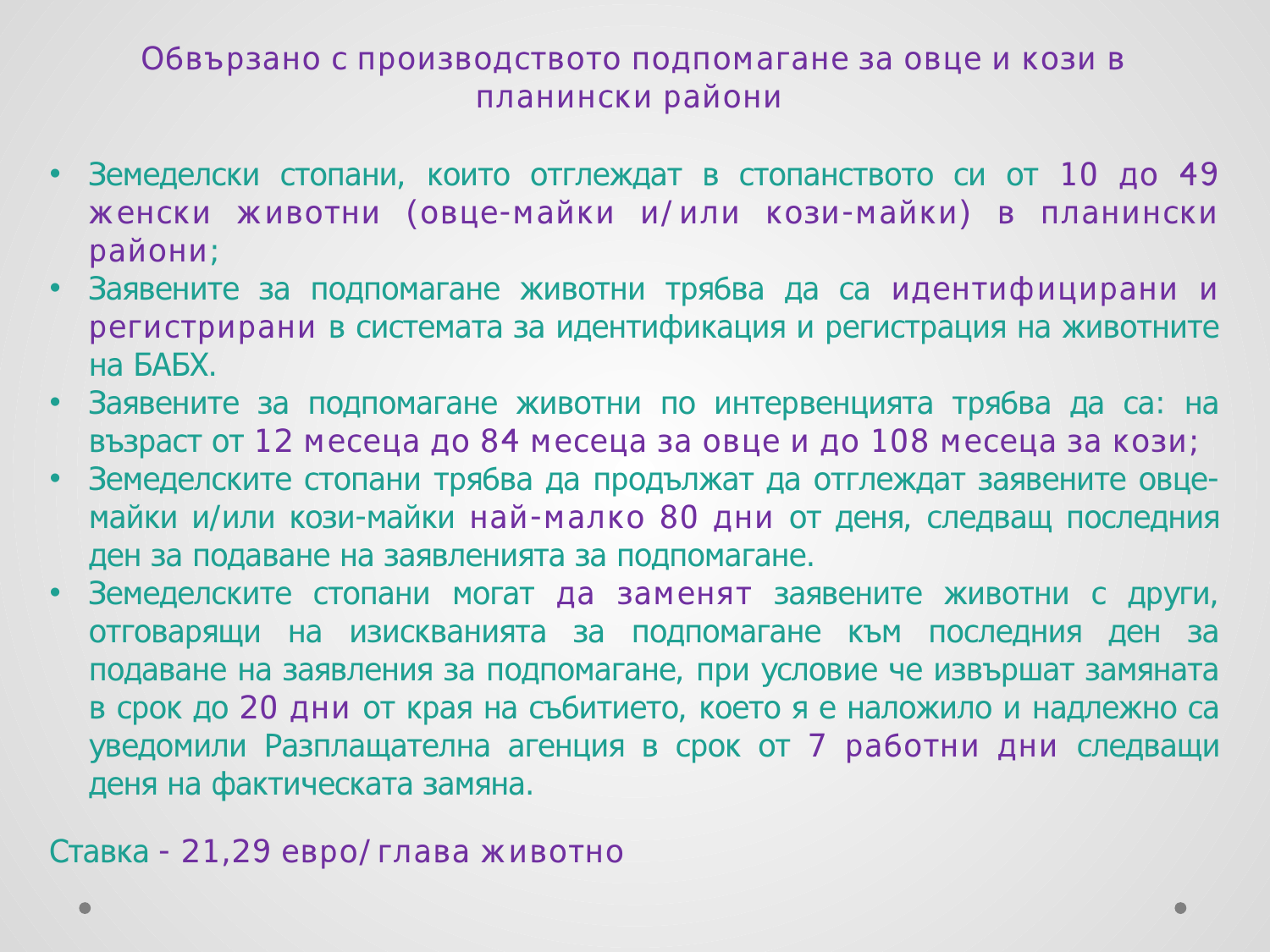

Обвързано с производството подпомагане за овце и кози в планински райони
Земеделски стопани, които отглеждат в стопанството си от 10 до 49 женски животни (овце-майки и/или кози-майки) в планински райони;
Заявените за подпомагане животни трябва да са идентифицирани и регистрирани в системата за идентификация и регистрация на животните на БАБХ.
Заявените за подпомагане животни по интервенцията трябва да са: на възраст от 12 месеца до 84 месеца за овце и до 108 месеца за кози;
Земеделските стопани трябва да продължат да отглеждат заявените овце-майки и/или кози-майки най-малко 80 дни от деня, следващ последния ден за подаване на заявленията за подпомагане.
Земеделските стопани могат да заменят заявените животни с други, отговарящи на изискванията за подпомагане към последния ден за подаване на заявления за подпомагане, при условие че извършат замяната в срок до 20 дни от края на събитието, което я е наложило и надлежно са уведомили Разплащателна агенция в срок от 7 работни дни следващи деня на фактическата замяна.

Ставка - 21,29 евро/глава животно